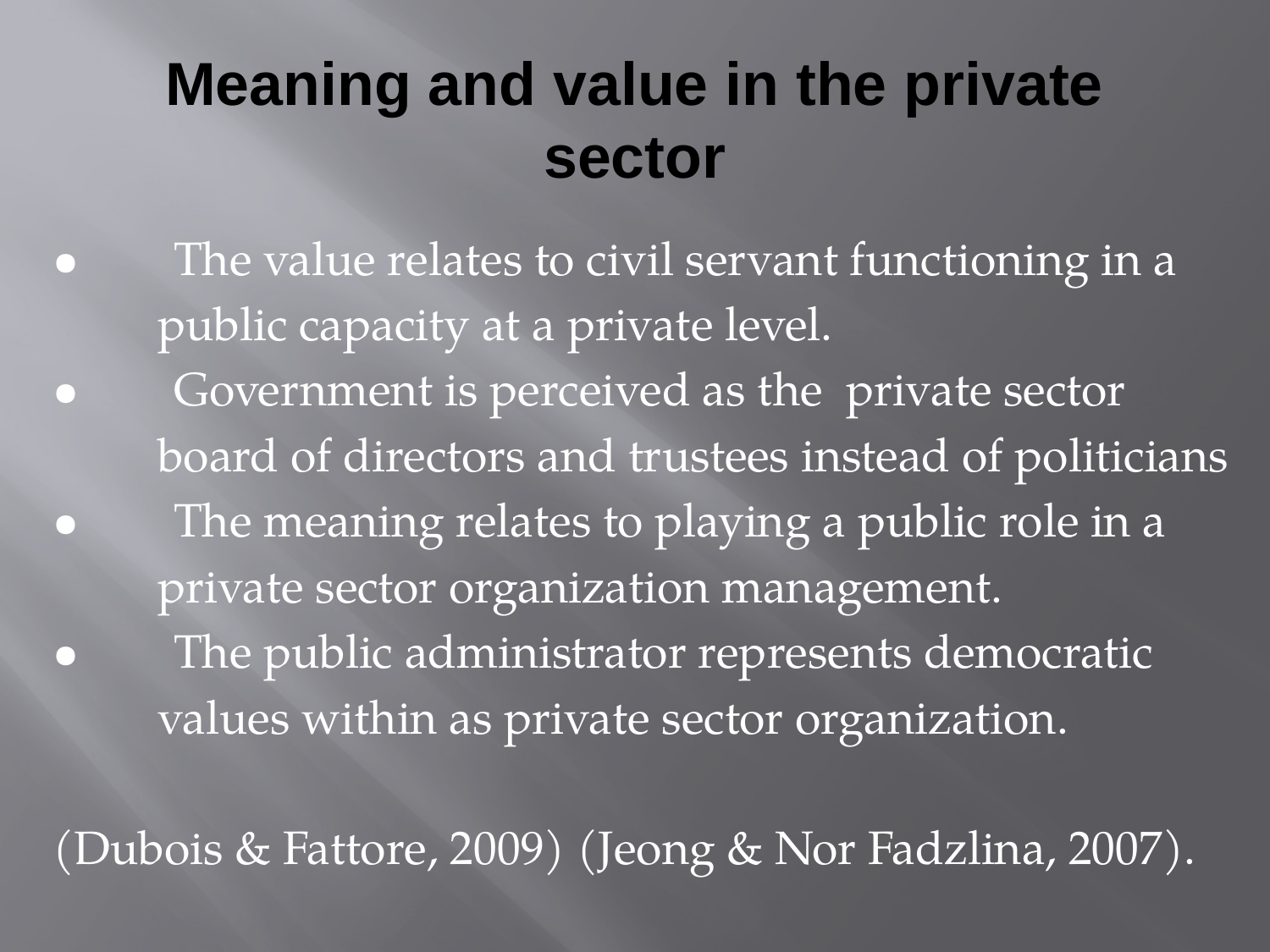

# Meaning and value in the private sector
•	The value relates to civil servant functioning in a
         public capacity at a private level.
•	Government is perceived as the  private sector
         board of directors and trustees instead of politicians
•	The meaning relates to playing a public role in a
         private sector organization management.
•	The public administrator represents democratic
         values within as private sector organization.

(Dubois & Fattore, 2009) (Jeong & Nor Fadzlina, 2007).